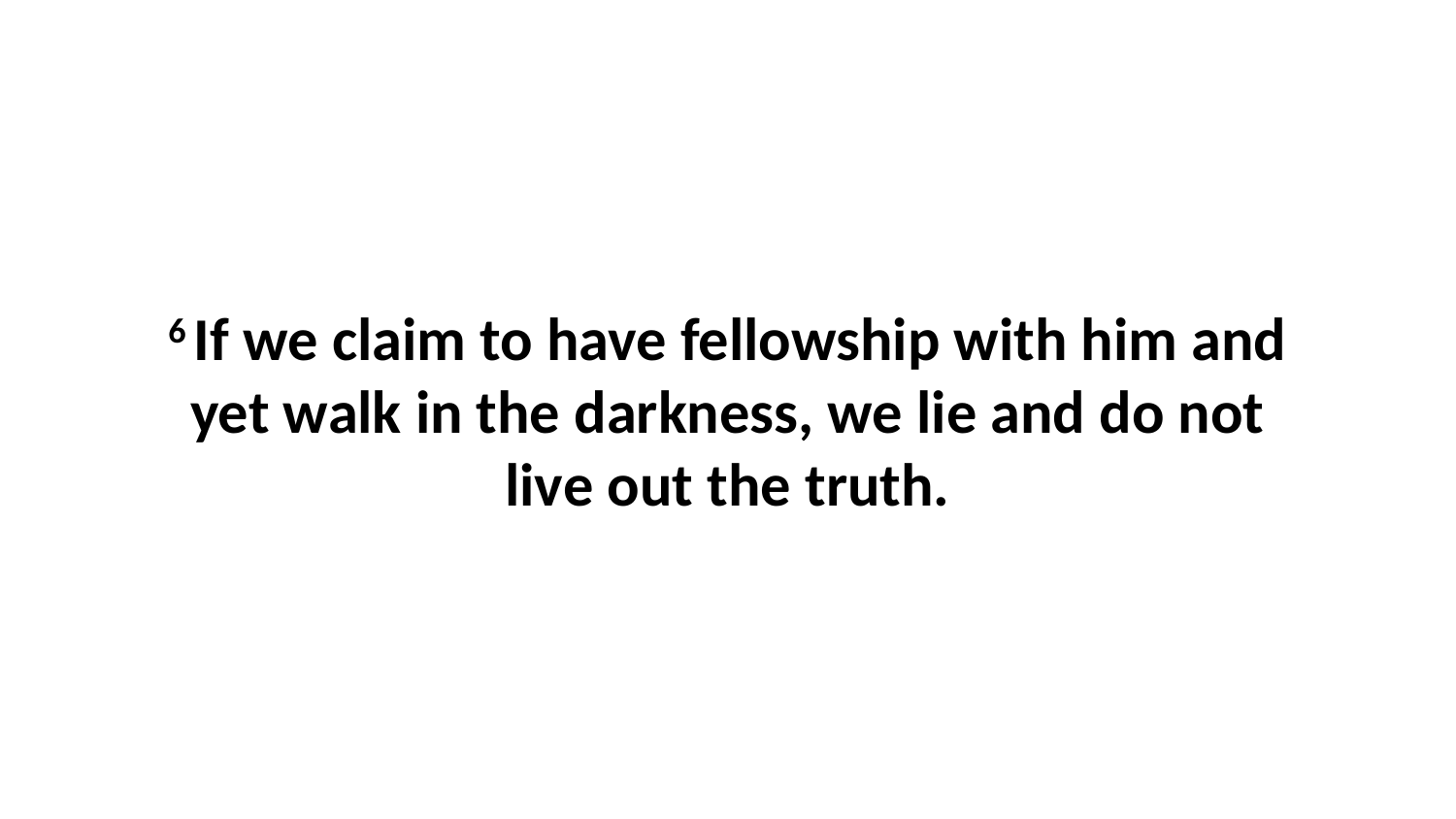

6 If we claim to have fellowship with him and yet walk in the darkness, we lie and do not live out the truth.